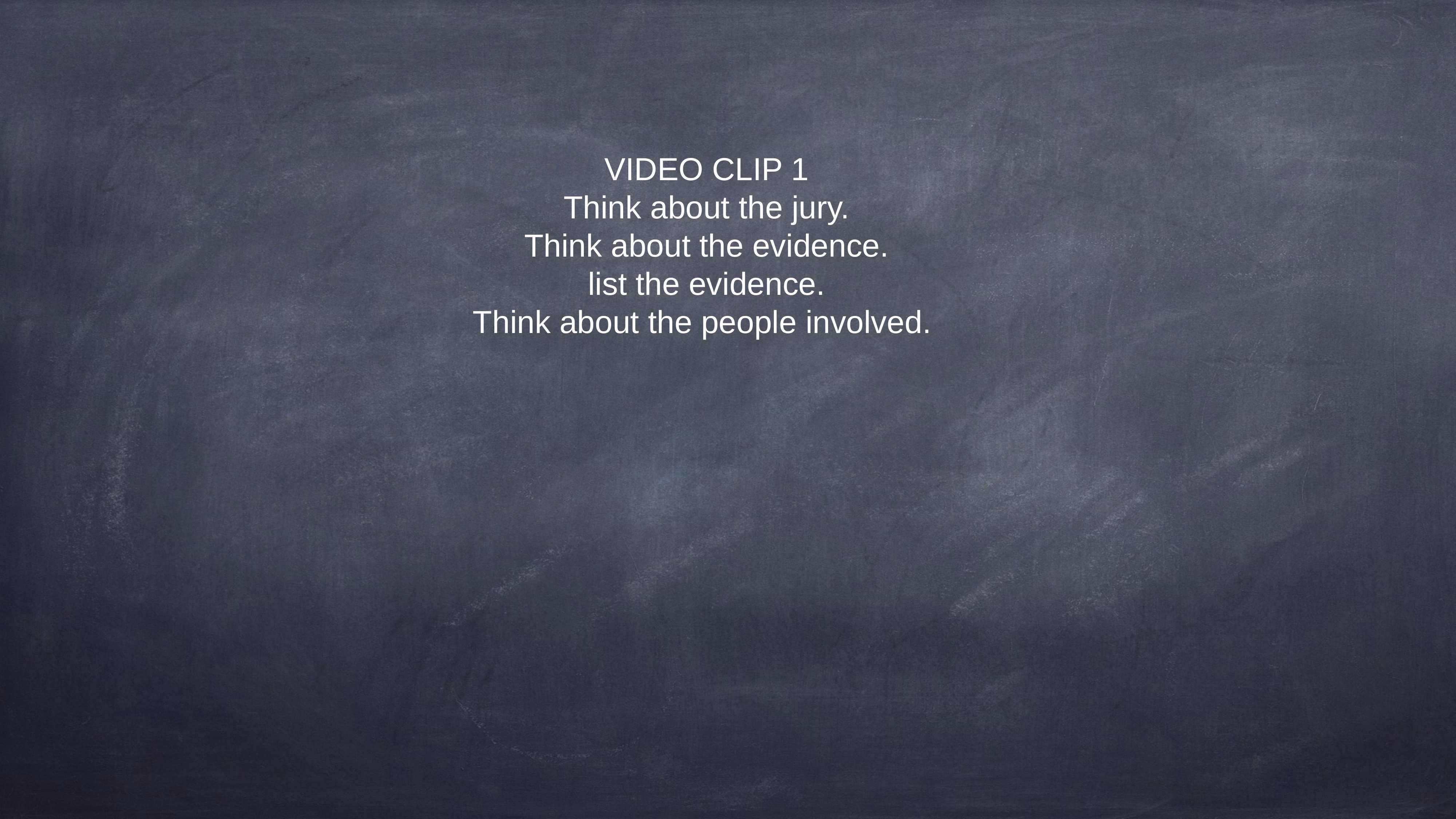

# VIDEO CLIP 1
Think about the jury.
Think about the evidence.
list the evidence.
Think about the people involved.